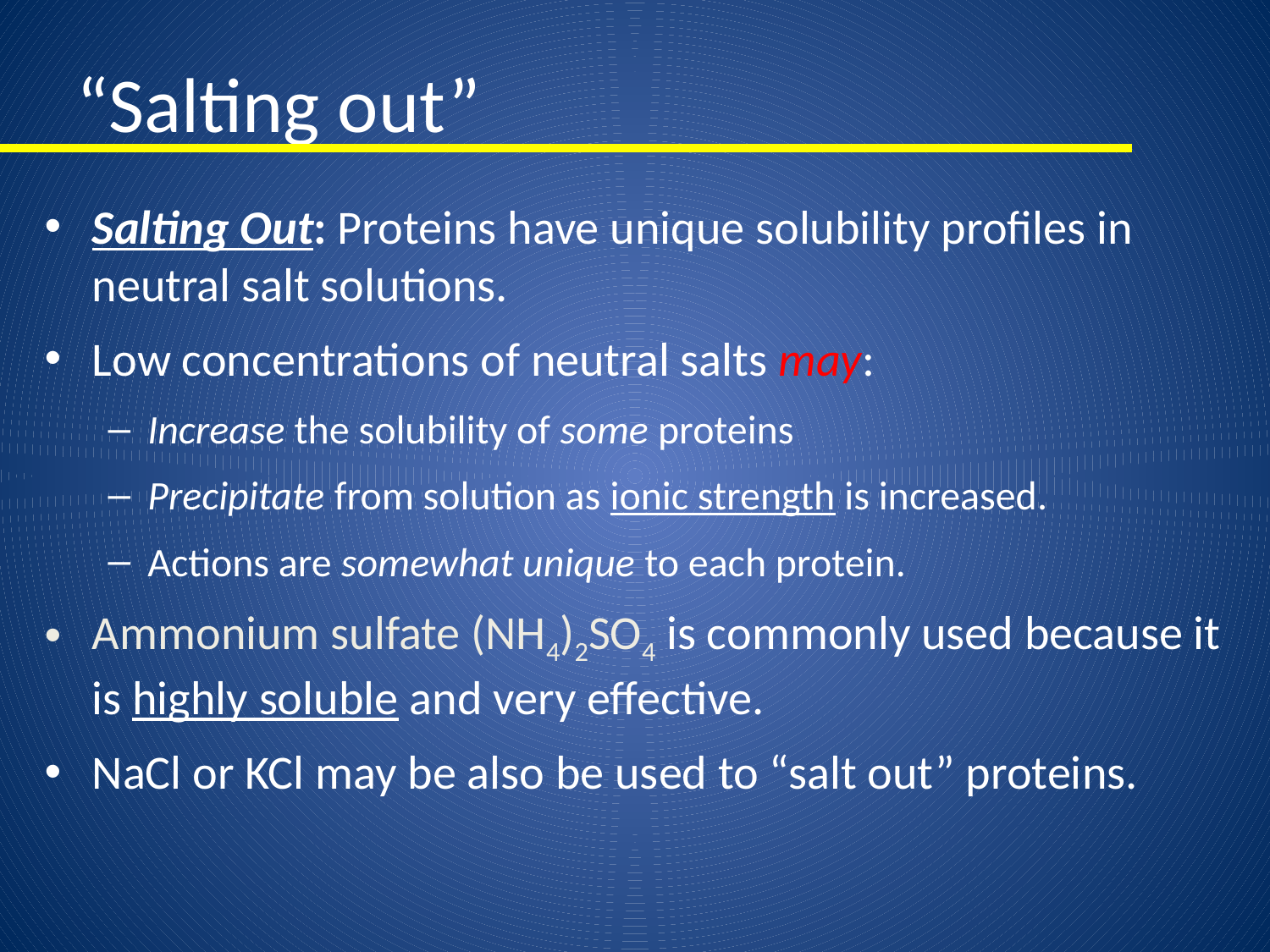

# “Salting out”
Salting Out: Proteins have unique solubility profiles in neutral salt solutions.
Low concentrations of neutral salts may:
Increase the solubility of some proteins
Precipitate from solution as ionic strength is increased.
Actions are somewhat unique to each protein.
Ammonium sulfate (NH4)2SO4 is commonly used because it is highly soluble and very effective.
NaCl or KCl may be also be used to “salt out” proteins.